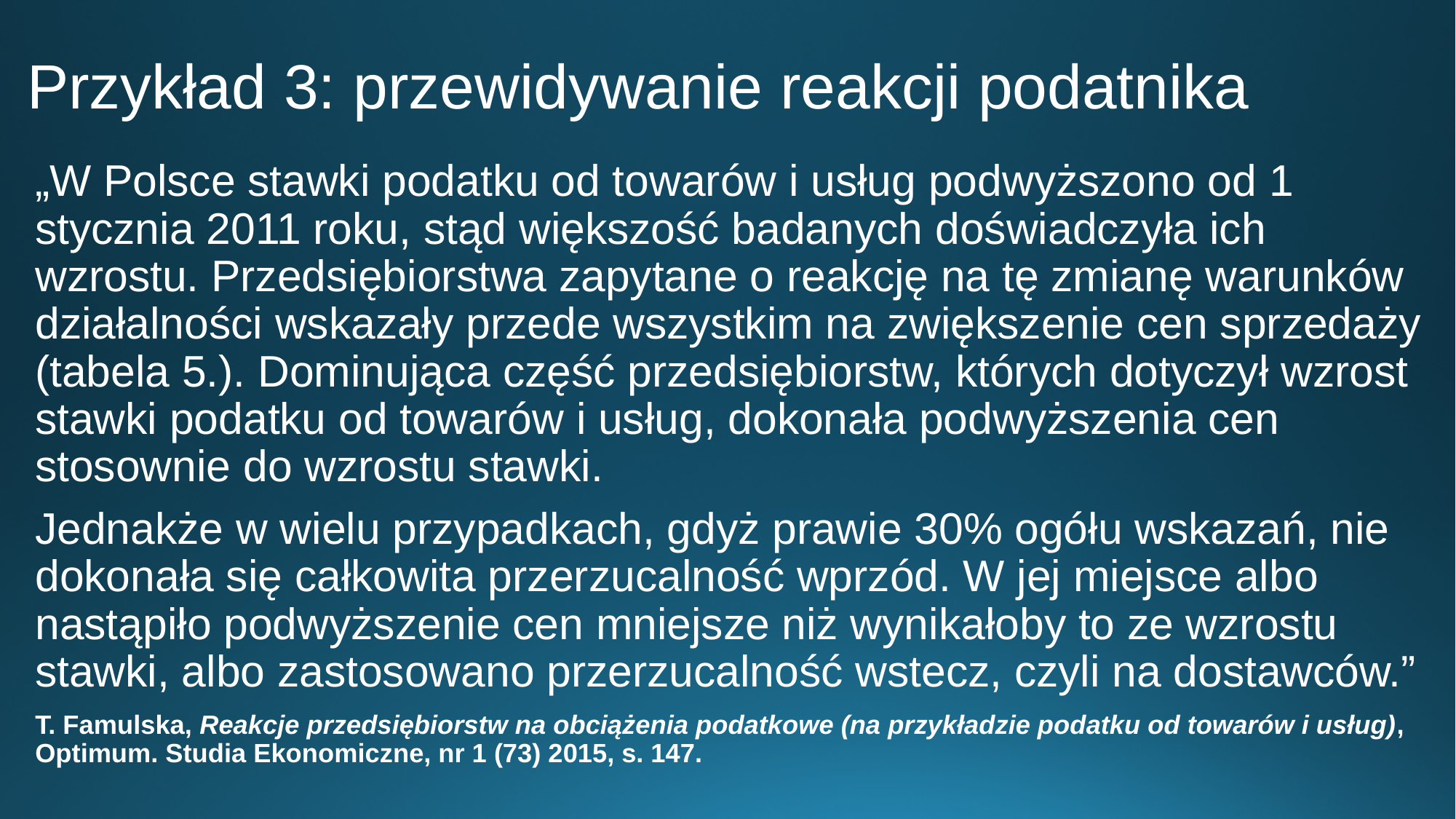

# Przykład 3: przewidywanie reakcji podatnika
„W Polsce stawki podatku od towarów i usług podwyższono od 1 stycznia 2011 roku, stąd większość badanych doświadczyła ich wzrostu. Przedsiębiorstwa zapytane o reakcję na tę zmianę warunków działalności wskazały przede wszystkim na zwiększenie cen sprzedaży (tabela 5.). Dominująca część przedsiębiorstw, których dotyczył wzrost stawki podatku od towarów i usług, dokonała podwyższenia cen stosownie do wzrostu stawki.
Jednakże w wielu przypadkach, gdyż prawie 30% ogółu wskazań, nie dokonała się całkowita przerzucalność wprzód. W jej miejsce albo nastąpiło podwyższenie cen mniejsze niż wynikałoby to ze wzrostu stawki, albo zastosowano przerzucalność wstecz, czyli na dostawców.”
T. Famulska, Reakcje przedsiębiorstw na obciążenia podatkowe (na przykładzie podatku od towarów i usług), Optimum. Studia Ekonomiczne, nr 1 (73) 2015, s. 147.